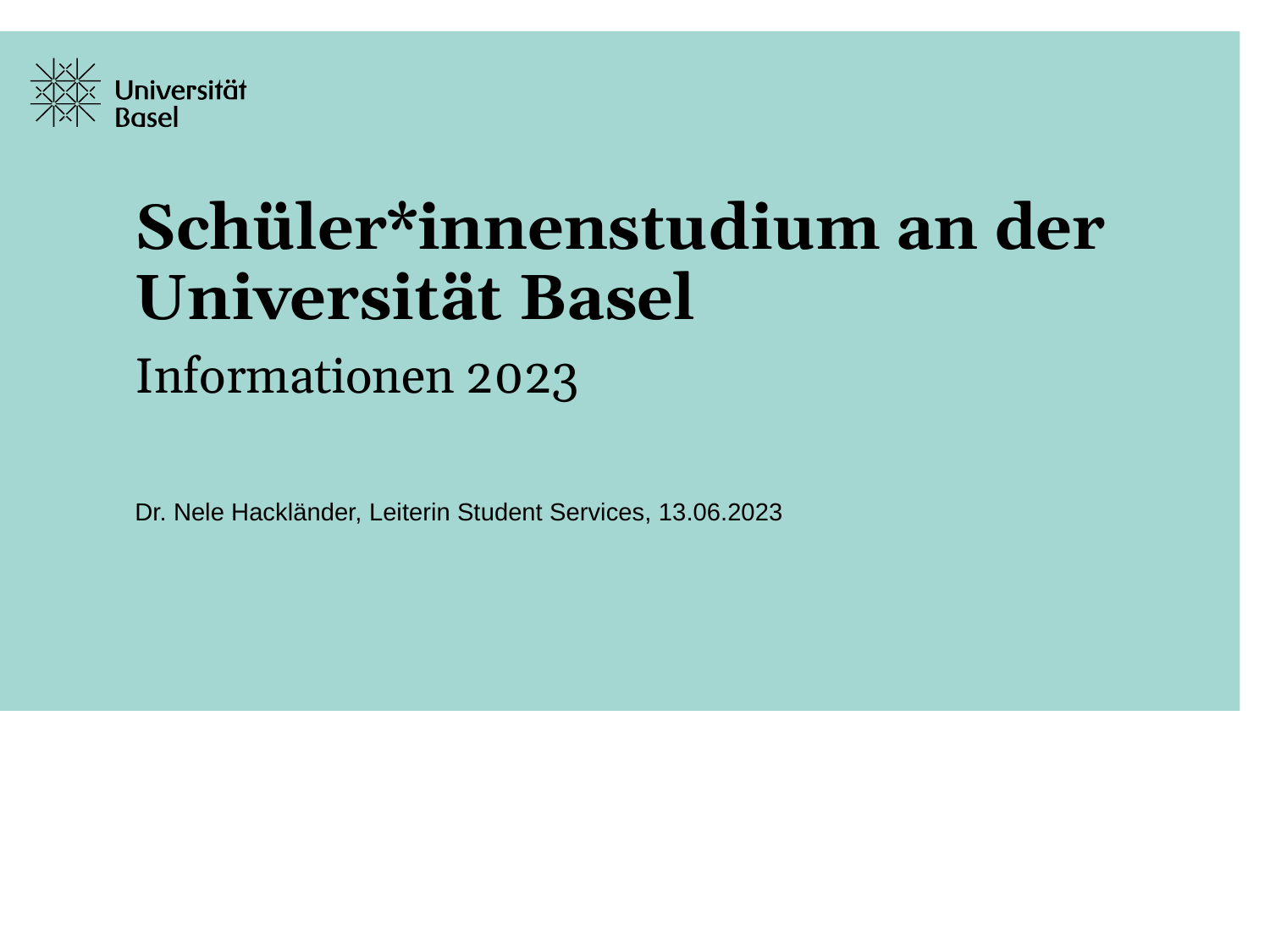

# Schüler*innenstudium an der Universität Basel Informationen 2023
Dr. Nele Hackländer, Leiterin Student Services, 13.06.2023